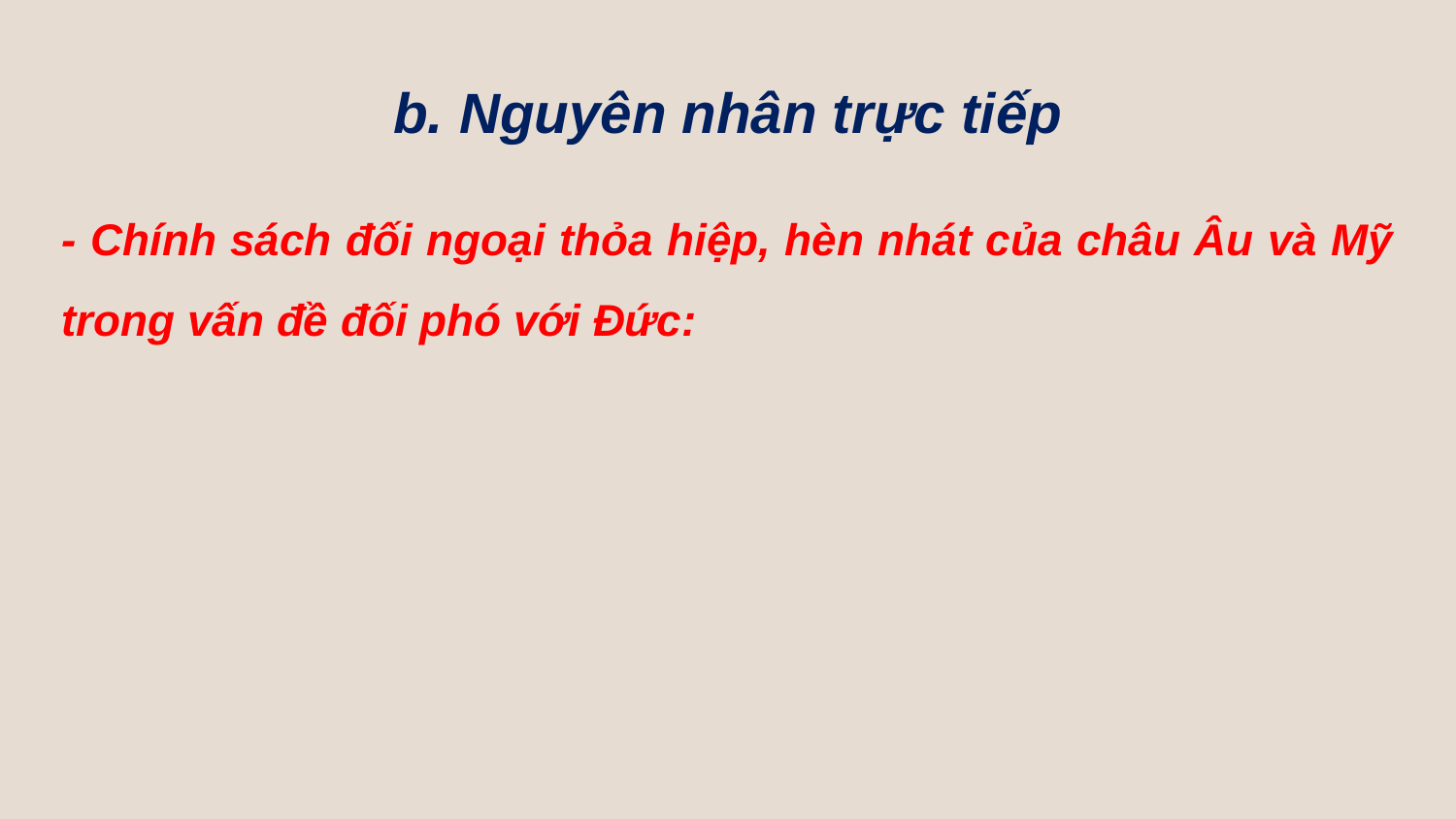

b. Nguyên nhân trực tiếp
- Chính sách đối ngoại thỏa hiệp, hèn nhát của châu Âu và Mỹ trong vấn đề đối phó với Đức: